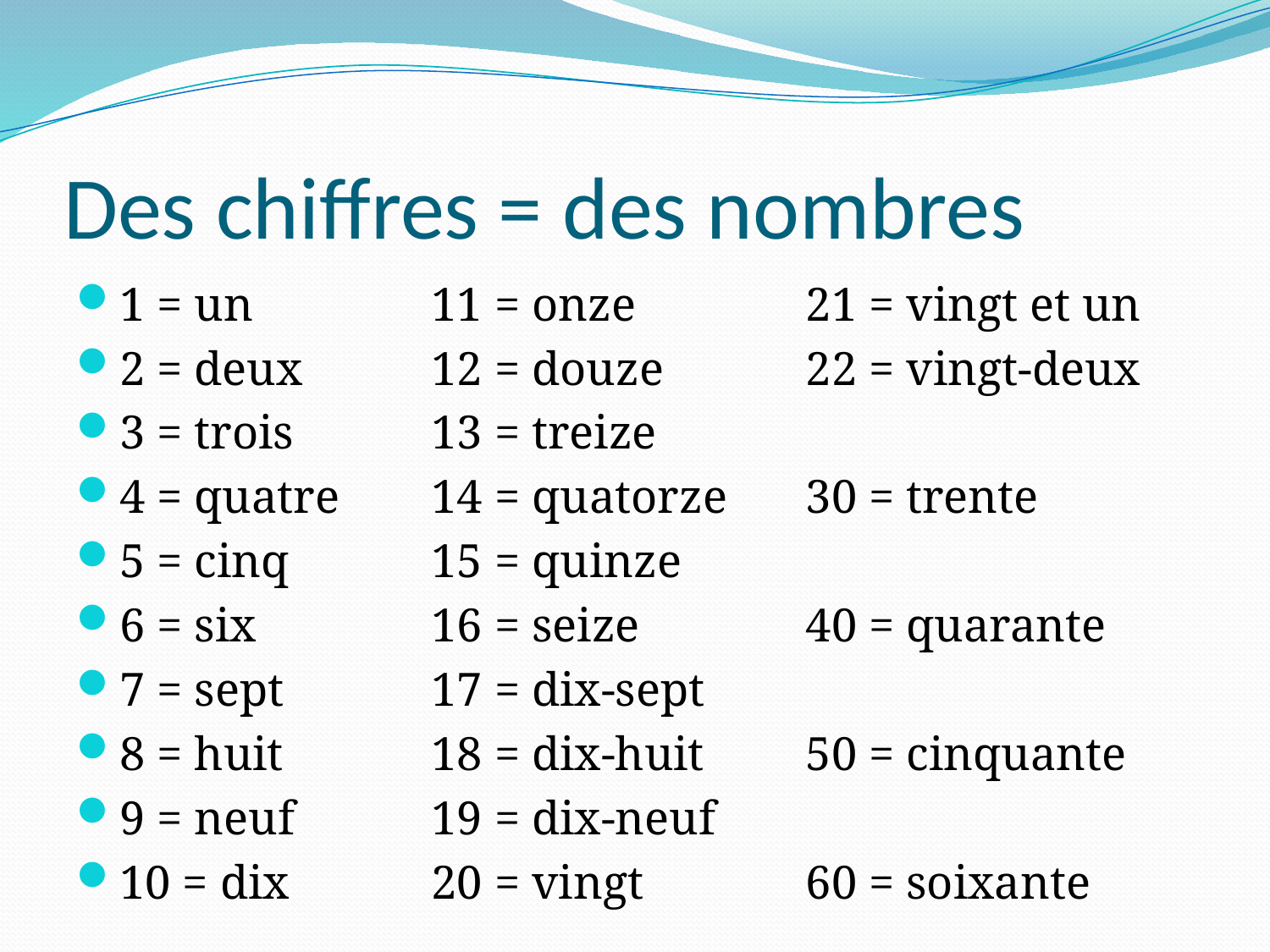

# Des chiffres = des nombres
1 = un	11 = onze	21 = vingt et un
2 = deux	12 = douze	22 = vingt-deux
3 = trois	13 = treize
4 = quatre	14 = quatorze	30 = trente
5 = cinq	15 = quinze
6 = six	16 = seize	40 = quarante
7 = sept	17 = dix-sept
8 = huit	18 = dix-huit	50 = cinquante
9 = neuf	19 = dix-neuf
10 = dix	20 = vingt	60 = soixante